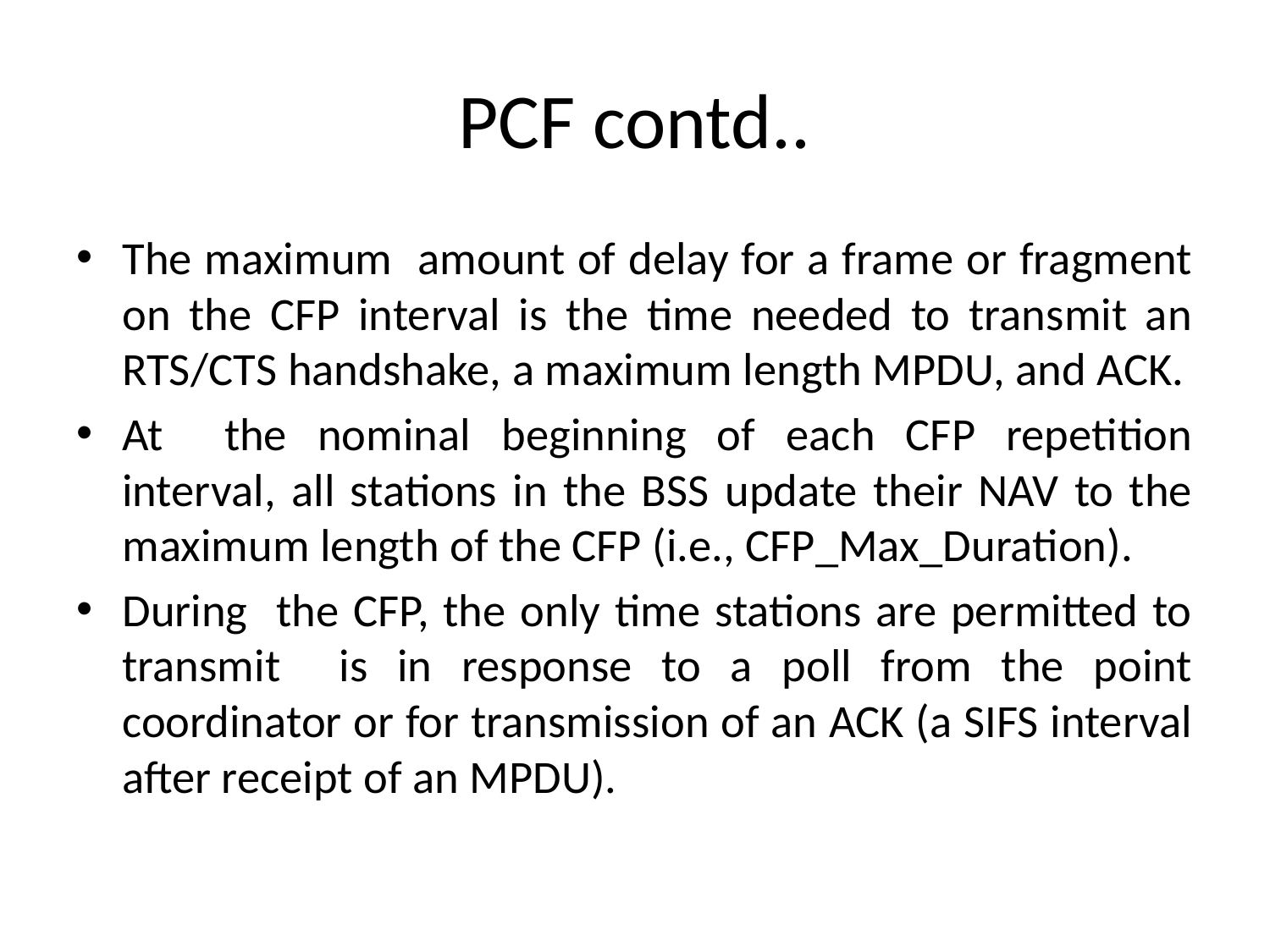

# PCF contd..
The maximum  amount of delay for a frame or fragment on the CFP interval is the time needed to transmit an RTS/CTS handshake, a maximum length MPDU, and ACK.
At  the nominal beginning of each CFP repetition interval, all stations in the BSS update their NAV to the maximum length of the CFP (i.e., CFP_Max_Duration).
During  the CFP, the only time stations are permitted to transmit  is in response to a poll from the point coordinator or for transmission of an ACK (a SIFS interval after receipt of an MPDU).